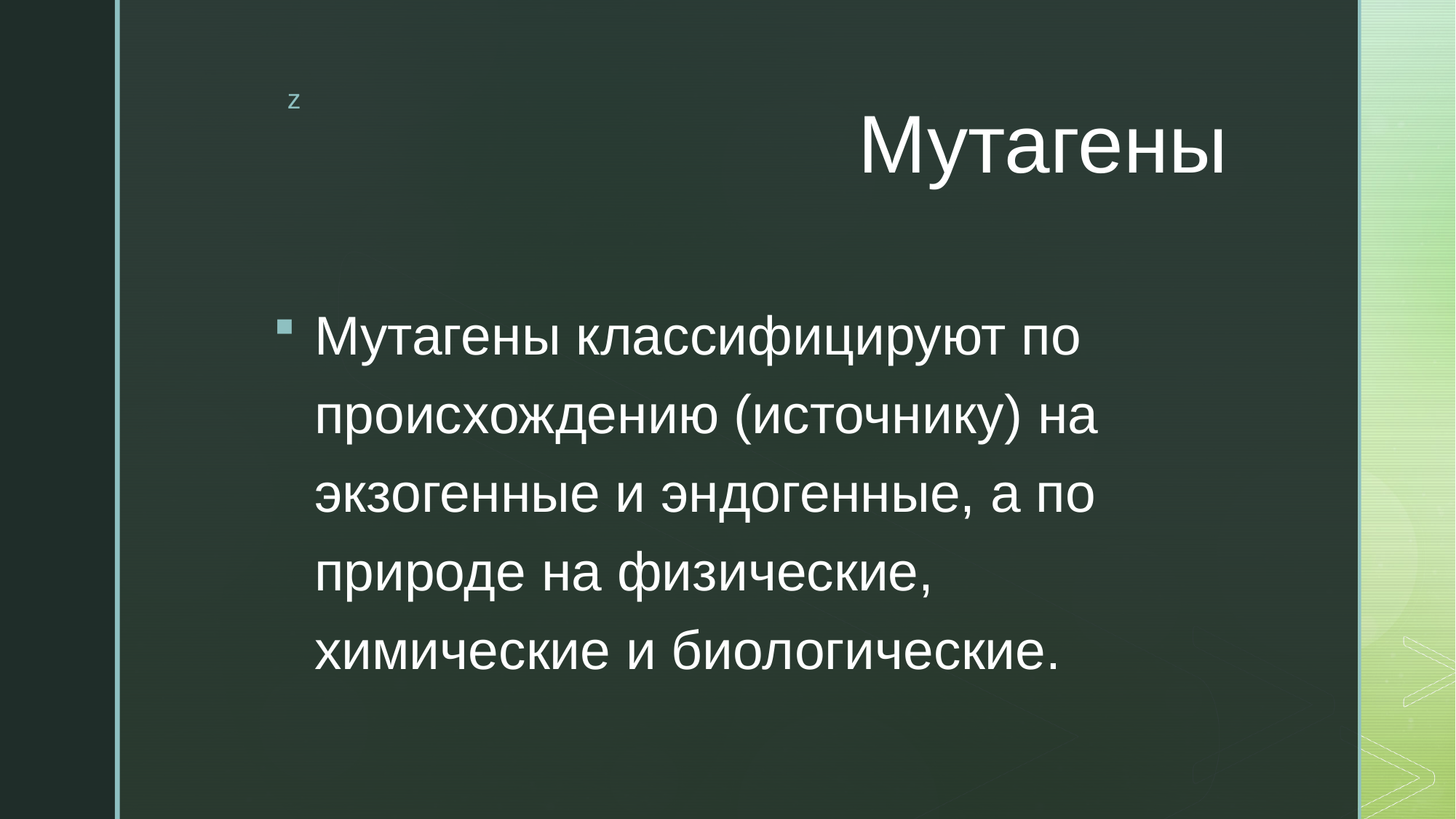

# Мутагены
Мутагены классифицируют по происхождению (источнику) на экзогенные и эндогенные, а по природе на физические,  химические и биологические.